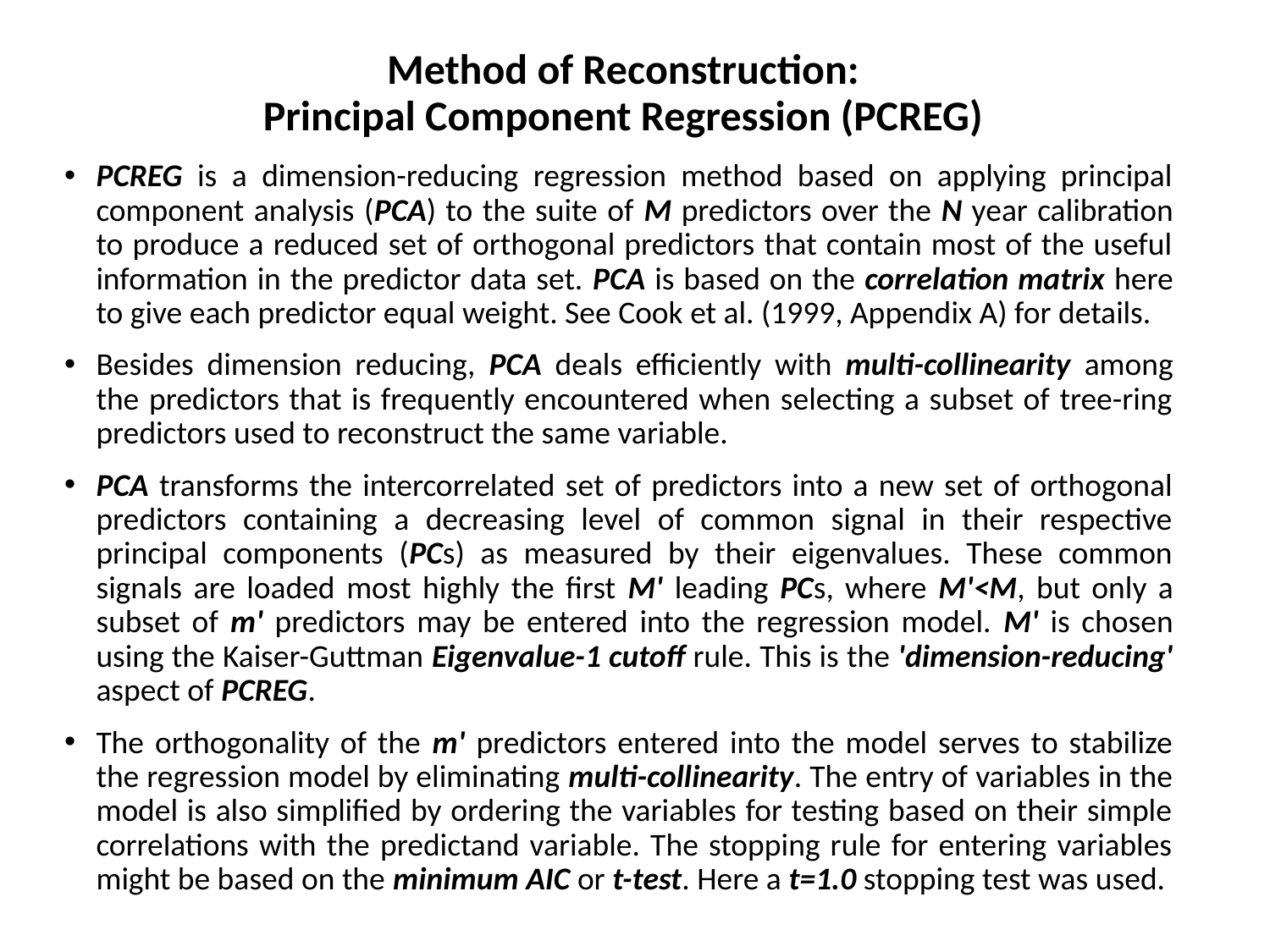

# Method of Reconstruction: Principal Component Regression (PCREG)
PCREG is a dimension-reducing regression method based on applying principal component analysis (PCA) to the suite of M predictors over the N year calibration to produce a reduced set of orthogonal predictors that contain most of the useful information in the predictor data set. PCA is based on the correlation matrix here to give each predictor equal weight. See Cook et al. (1999, Appendix A) for details.
Besides dimension reducing, PCA deals efficiently with multi-collinearity among the predictors that is frequently encountered when selecting a subset of tree-ring predictors used to reconstruct the same variable.
PCA transforms the intercorrelated set of predictors into a new set of orthogonal predictors containing a decreasing level of common signal in their respective principal components (PCs) as measured by their eigenvalues. These common signals are loaded most highly the first M' leading PCs, where M'<M, but only a subset of m' predictors may be entered into the regression model. M' is chosen using the Kaiser-Guttman Eigenvalue-1 cutoff rule. This is the 'dimension-reducing' aspect of PCREG.
The orthogonality of the m' predictors entered into the model serves to stabilize the regression model by eliminating multi-collinearity. The entry of variables in the model is also simplified by ordering the variables for testing based on their simple correlations with the predictand variable. The stopping rule for entering variables might be based on the minimum AIC or t-test. Here a t=1.0 stopping test was used.